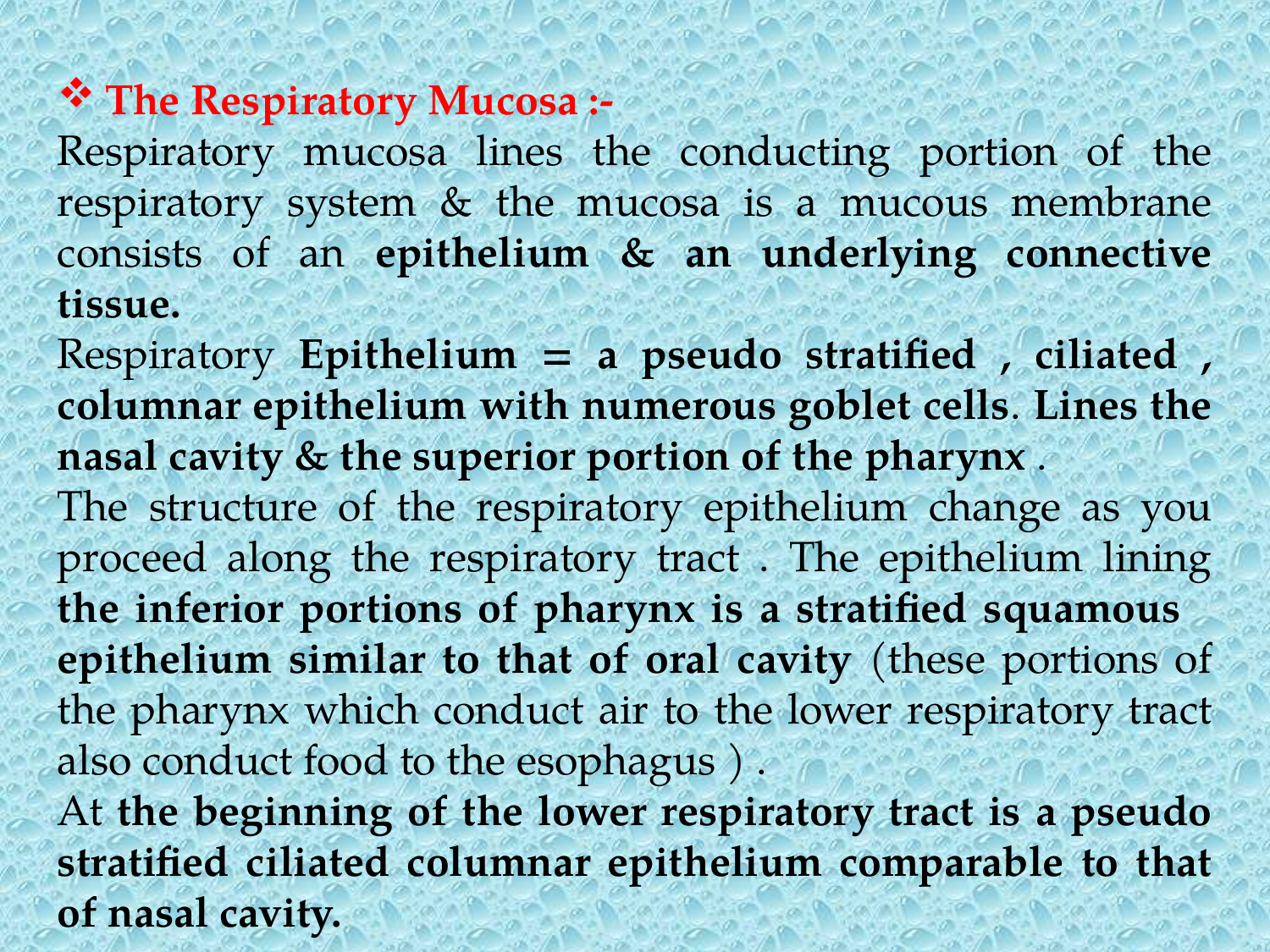

The Respiratory Mucosa :-
Respiratory mucosa lines the conducting portion of the respiratory system & the mucosa is a mucous membrane consists of an epithelium & an underlying connective tissue.
Respiratory Epithelium = a pseudo stratified , ciliated , columnar epithelium with numerous goblet cells. Lines the nasal cavity & the superior portion of the pharynx .
The structure of the respiratory epithelium change as you proceed along the respiratory tract . The epithelium lining the inferior portions of pharynx is a stratified squamous   epithelium similar to that of oral cavity (these portions of the pharynx which conduct air to the lower respiratory tract also conduct food to the esophagus ) .
At the beginning of the lower respiratory tract is a pseudo stratified ciliated columnar epithelium comparable to that of nasal cavity.